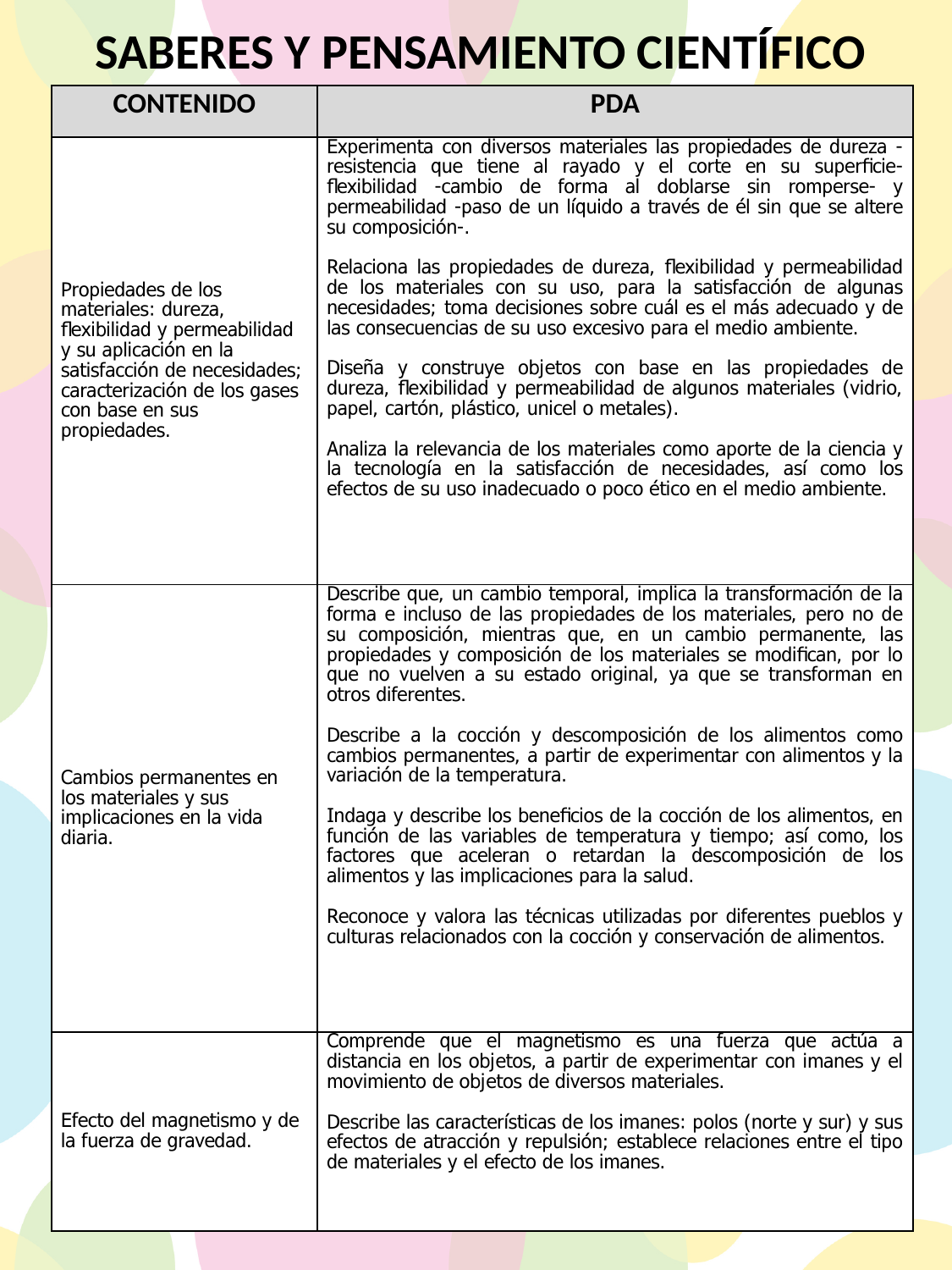

SABERES Y PENSAMIENTO CIENTÍFICO
| CONTENIDO | PDA |
| --- | --- |
| Propiedades de los materiales: dureza, flexibilidad y permeabilidad y su aplicación en la satisfacción de necesidades; caracterización de los gases con base en sus propiedades. | Experimenta con diversos materiales las propiedades de dureza -resistencia que tiene al rayado y el corte en su superficie- flexibilidad -cambio de forma al doblarse sin romperse- y permeabilidad -paso de un líquido a través de él sin que se altere su composición-.   Relaciona las propiedades de dureza, flexibilidad y permeabilidad de los materiales con su uso, para la satisfacción de algunas necesidades; toma decisiones sobre cuál es el más adecuado y de las consecuencias de su uso excesivo para el medio ambiente.   Diseña y construye objetos con base en las propiedades de dureza, flexibilidad y permeabilidad de algunos materiales (vidrio, papel, cartón, plástico, unicel o metales).   Analiza la relevancia de los materiales como aporte de la ciencia y la tecnología en la satisfacción de necesidades, así como los efectos de su uso inadecuado o poco ético en el medio ambiente. |
| Cambios permanentes en los materiales y sus implicaciones en la vida diaria. | Describe que, un cambio temporal, implica la transformación de la forma e incluso de las propiedades de los materiales, pero no de su composición, mientras que, en un cambio permanente, las propiedades y composición de los materiales se modifican, por lo que no vuelven a su estado original, ya que se transforman en otros diferentes.   Describe a la cocción y descomposición de los alimentos como cambios permanentes, a partir de experimentar con alimentos y la variación de la temperatura.   Indaga y describe los beneficios de la cocción de los alimentos, en función de las variables de temperatura y tiempo; así como, los factores que aceleran o retardan la descomposición de los alimentos y las implicaciones para la salud.   Reconoce y valora las técnicas utilizadas por diferentes pueblos y culturas relacionados con la cocción y conservación de alimentos. |
| Efecto del magnetismo y de la fuerza de gravedad. | Comprende que el magnetismo es una fuerza que actúa a distancia en los objetos, a partir de experimentar con imanes y el movimiento de objetos de diversos materiales.   Describe las características de los imanes: polos (norte y sur) y sus efectos de atracción y repulsión; establece relaciones entre el tipo de materiales y el efecto de los imanes. |